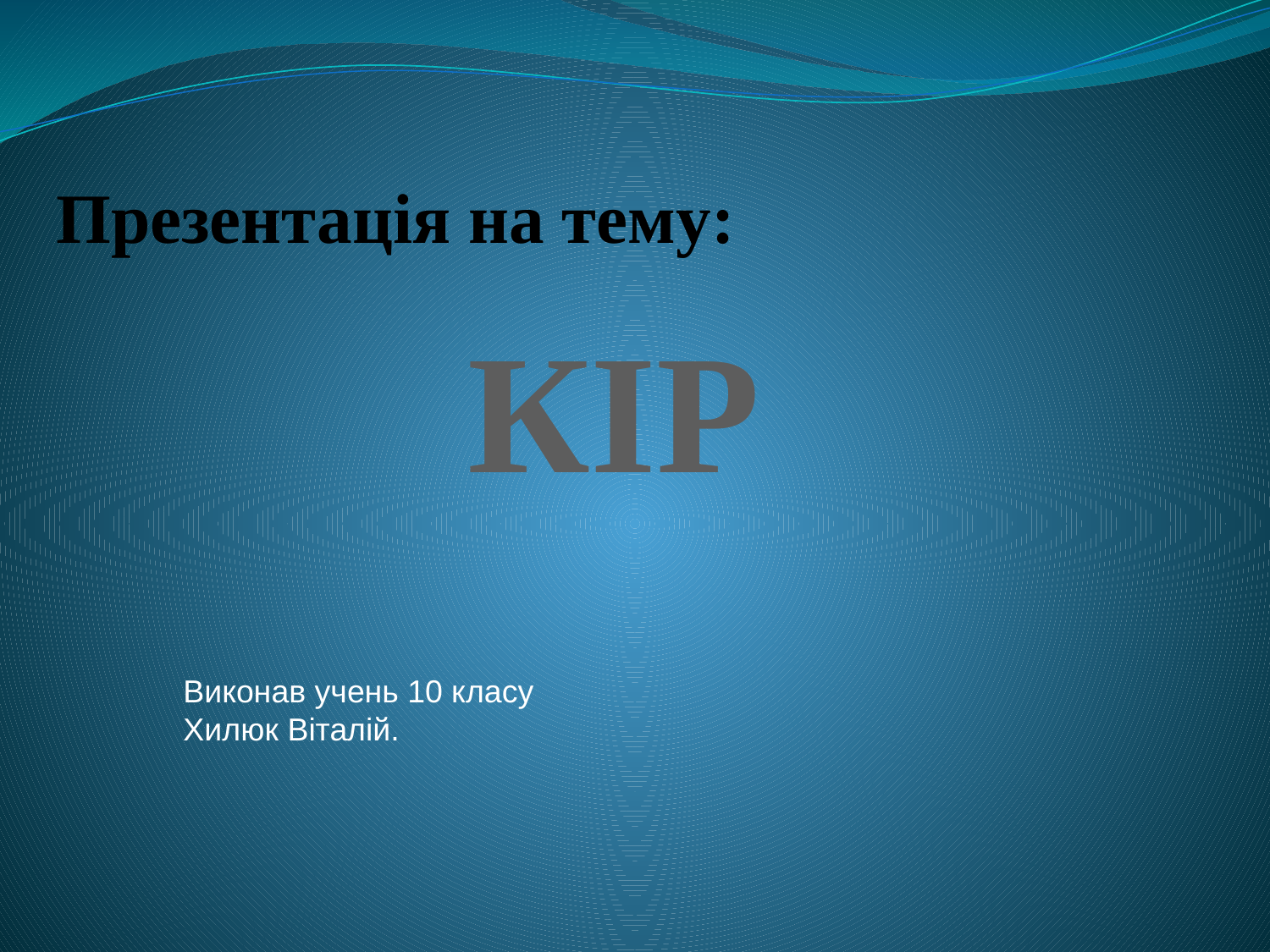

Презентація на тему:

КІР
Виконав учень 10 класу
Хилюк Віталій.